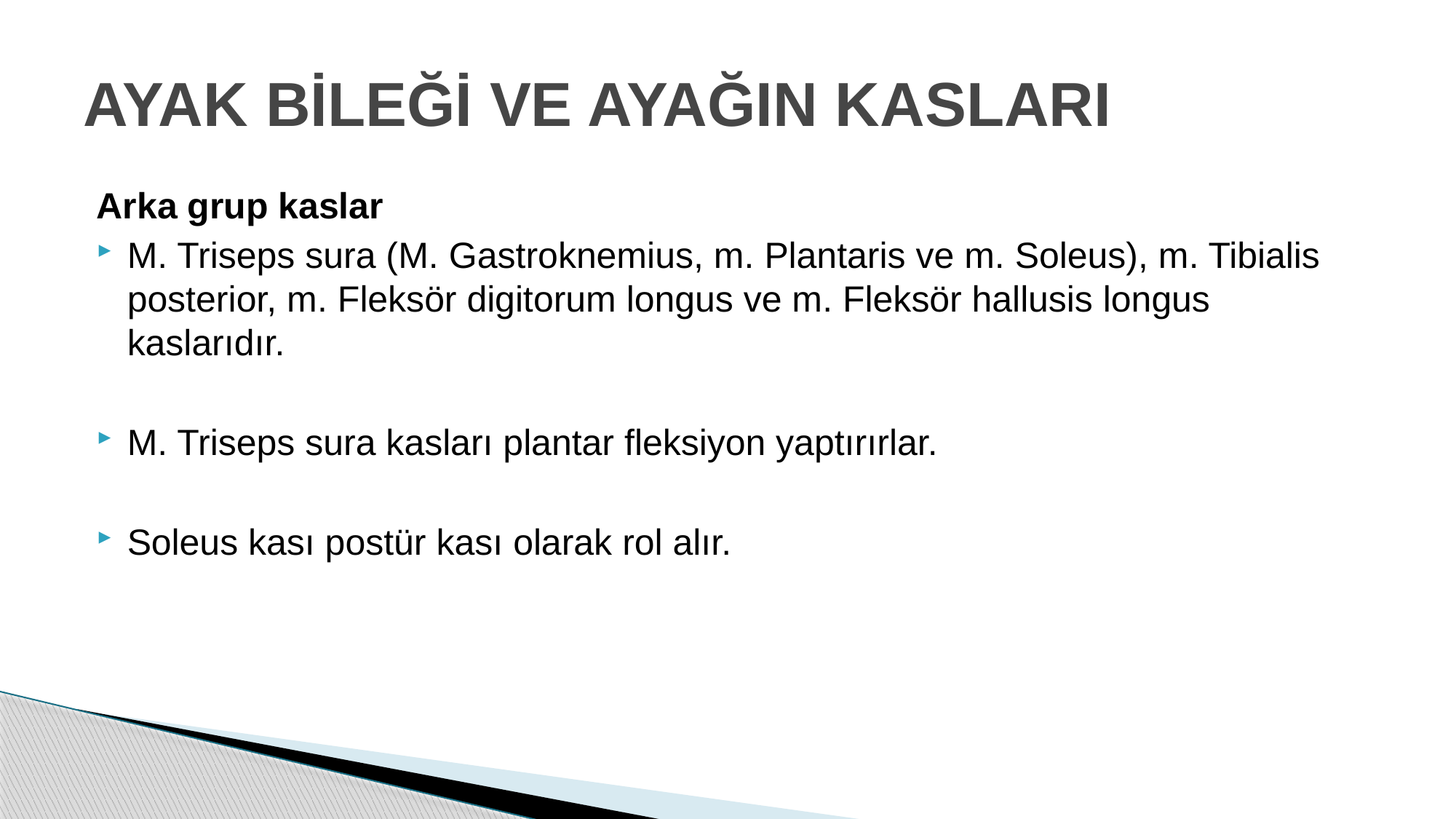

# AYAK BİLEĞİ VE AYAĞIN KASLARI
Arka grup kaslar
M. Triseps sura (M. Gastroknemius, m. Plantaris ve m. Soleus), m. Tibialis posterior, m. Fleksör digitorum longus ve m. Fleksör hallusis longus  kaslarıdır.

M. Triseps sura kasları plantar fleksiyon yaptırırlar.

Soleus kası postür kası olarak rol alır.